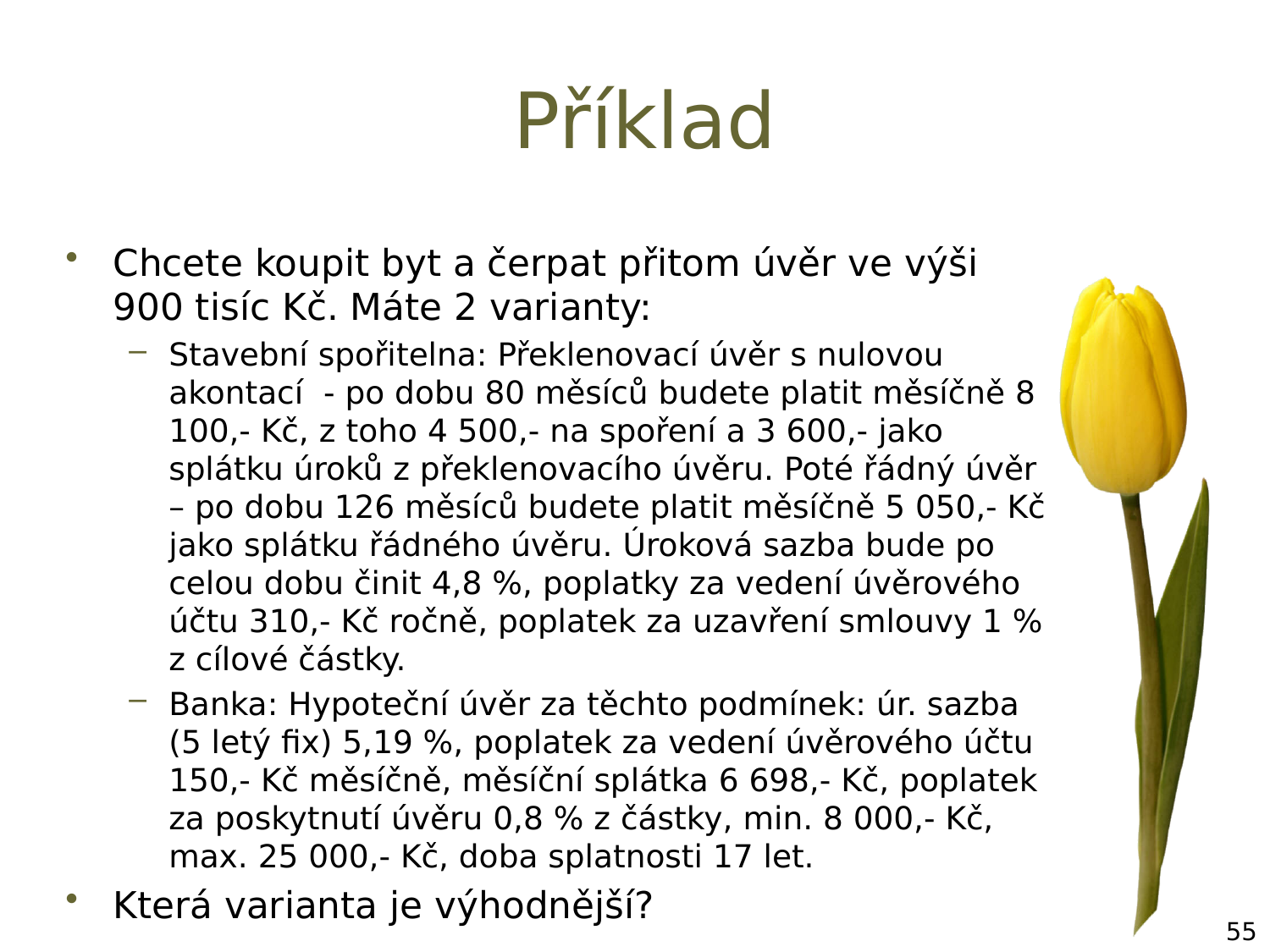

# Příklad
Chcete koupit byt a čerpat přitom úvěr ve výši 900 tisíc Kč. Máte 2 varianty:
Stavební spořitelna: Překlenovací úvěr s nulovou akontací  - po dobu 80 měsíců budete platit měsíčně 8 100,- Kč, z toho 4 500,- na spoření a 3 600,- jako splátku úroků z překlenovacího úvěru. Poté řádný úvěr – po dobu 126 měsíců budete platit měsíčně 5 050,- Kč jako splátku řádného úvěru. Úroková sazba bude po celou dobu činit 4,8 %, poplatky za vedení úvěrového účtu 310,- Kč ročně, poplatek za uzavření smlouvy 1 % z cílové částky.
Banka: Hypoteční úvěr za těchto podmínek: úr. sazba (5 letý fix) 5,19 %, poplatek za vedení úvěrového účtu 150,- Kč měsíčně, měsíční splátka 6 698,- Kč, poplatek za poskytnutí úvěru 0,8 % z částky, min. 8 000,- Kč, max. 25 000,- Kč, doba splatnosti 17 let.
Která varianta je výhodnější?
55